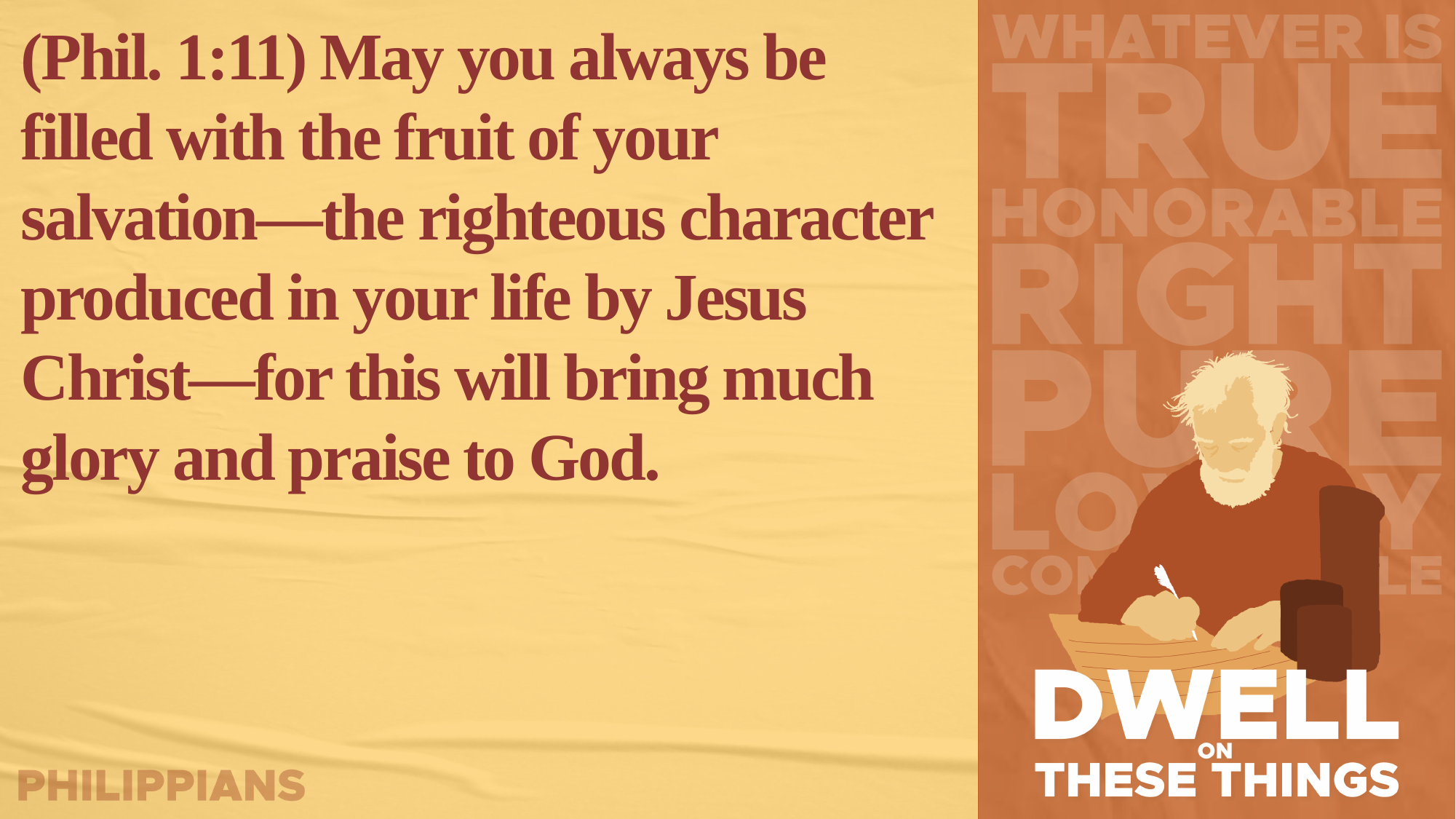

(Phil. 1:11) May you always be filled with the fruit of your salvation—the righteous character produced in your life by Jesus Christ—for this will bring much glory and praise to God.